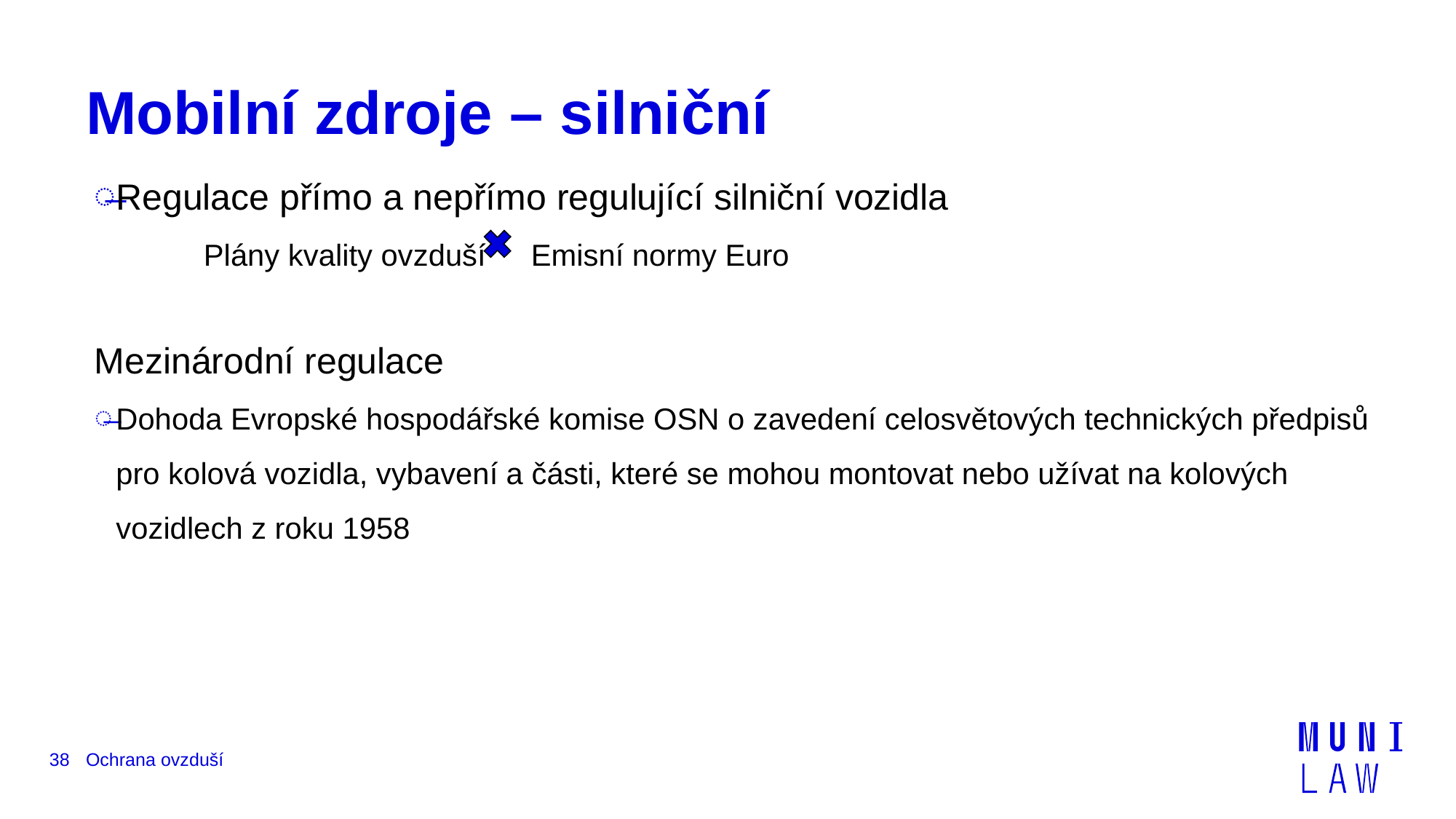

# Mobilní zdroje – silniční
Regulace přímo a nepřímo regulující silniční vozidla
	Plány kvality ovzduší 	Emisní normy Euro

Mezinárodní regulace
Dohoda Evropské hospodářské komise OSN o zavedení celosvětových technických předpisů pro kolová vozidla, vybavení a části, které se mohou montovat nebo užívat na kolových vozidlech z roku 1958

38
Ochrana ovzduší